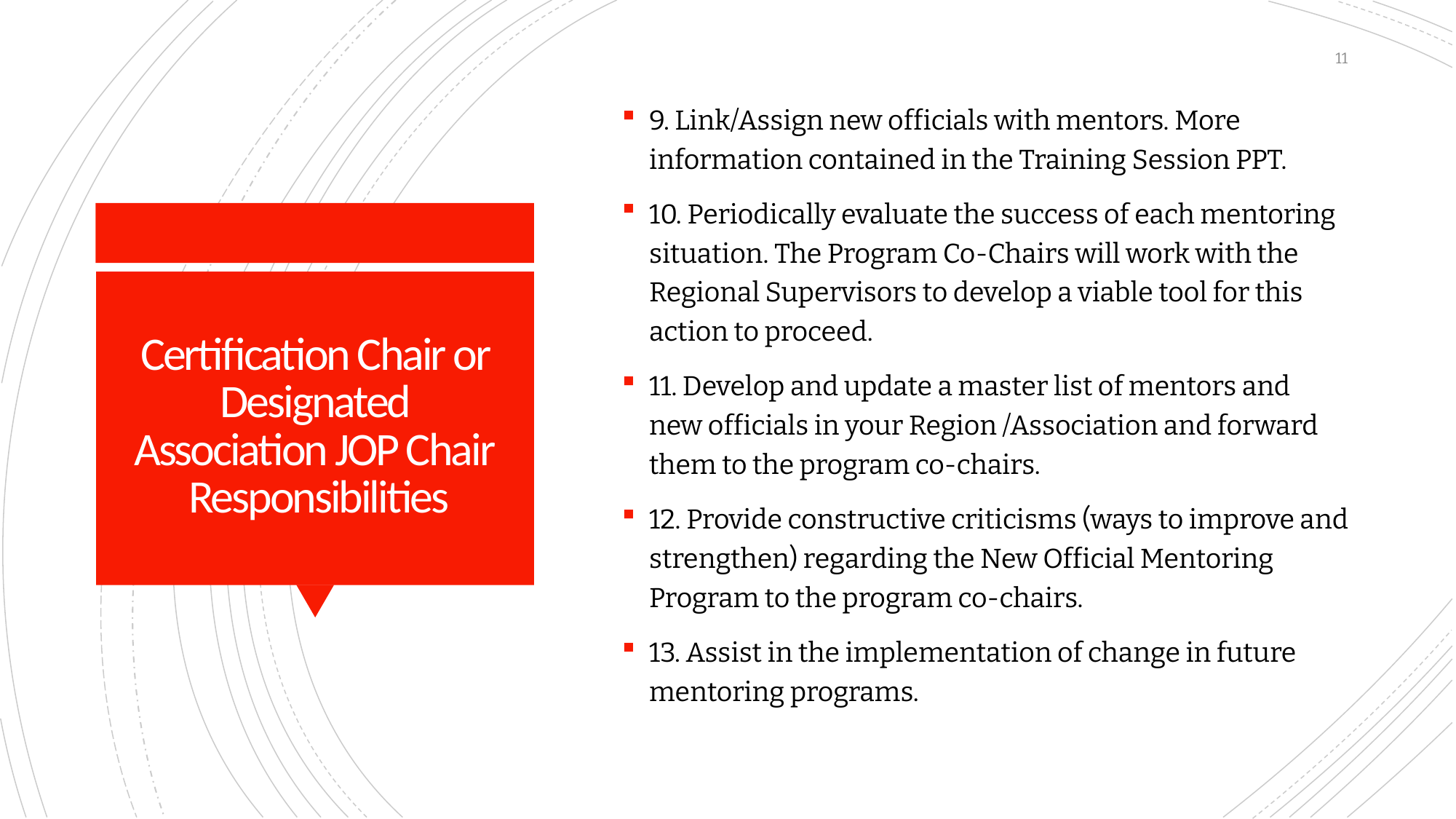

11
9. Link/Assign new officials with mentors. More information contained in the Training Session PPT.
10. Periodically evaluate the success of each mentoring situation. The Program Co-Chairs will work with the Regional Supervisors to develop a viable tool for this action to proceed.
11. Develop and update a master list of mentors and new officials in your Region /Association and forward them to the program co-chairs.
12. Provide constructive criticisms (ways to improve and strengthen) regarding the New Official Mentoring Program to the program co-chairs.
13. Assist in the implementation of change in future mentoring programs.

# Certification Chair or Designated Association JOP Chair Responsibilities